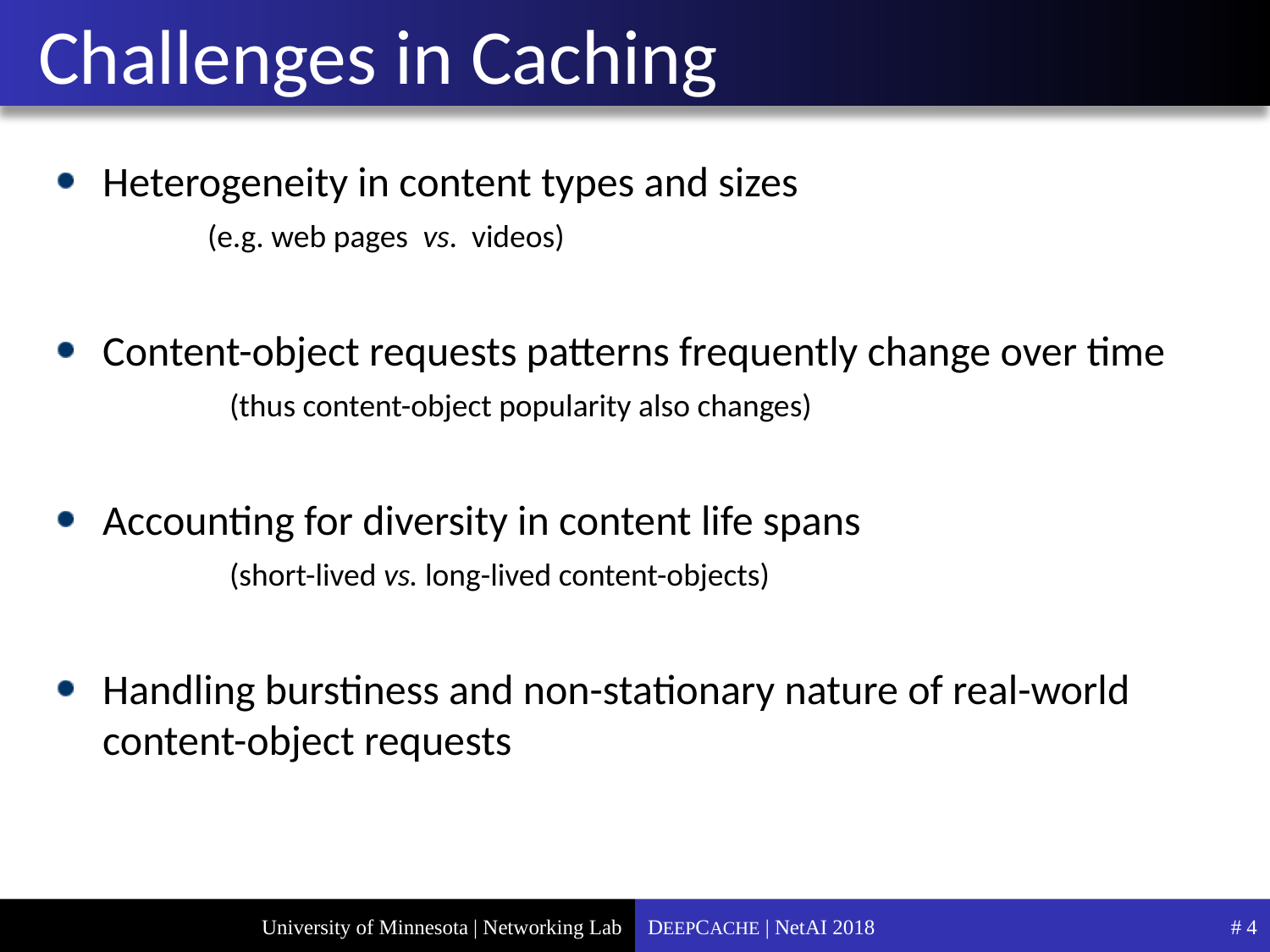

# Challenges in Caching
Heterogeneity in content types and sizes
           (e.g. web pages  vs.  videos)

Content-object requests patterns frequently change over time 	(thus content-object popularity also changes)

Accounting for diversity in content life spans
	(short-lived vs. long-lived content-objects)

Handling burstiness and non-stationary nature of real-world content-object requests
DEEPCACHE | NetAI 2018
# 4